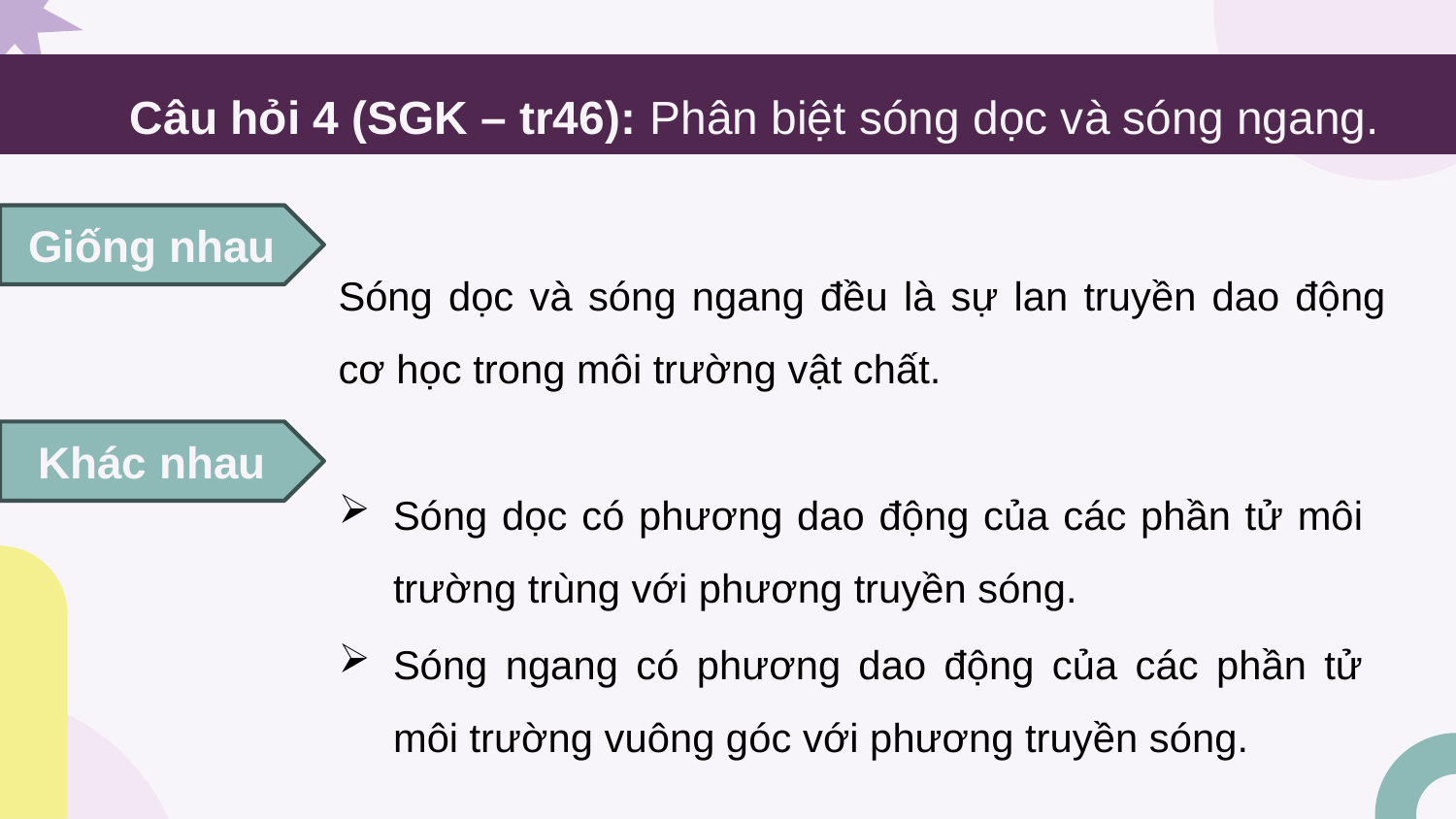

Câu hỏi 4 (SGK – tr46): Phân biệt sóng dọc và sóng ngang.

Giống nhau
Sóng dọc và sóng ngang đều là sự lan truyền dao động cơ học trong môi trường vật chất.
Khác nhau
Sóng dọc có phương dao động của các phần tử môi trường trùng với phương truyền sóng.
Sóng ngang có phương dao động của các phần tử môi trường vuông góc với phương truyền sóng.